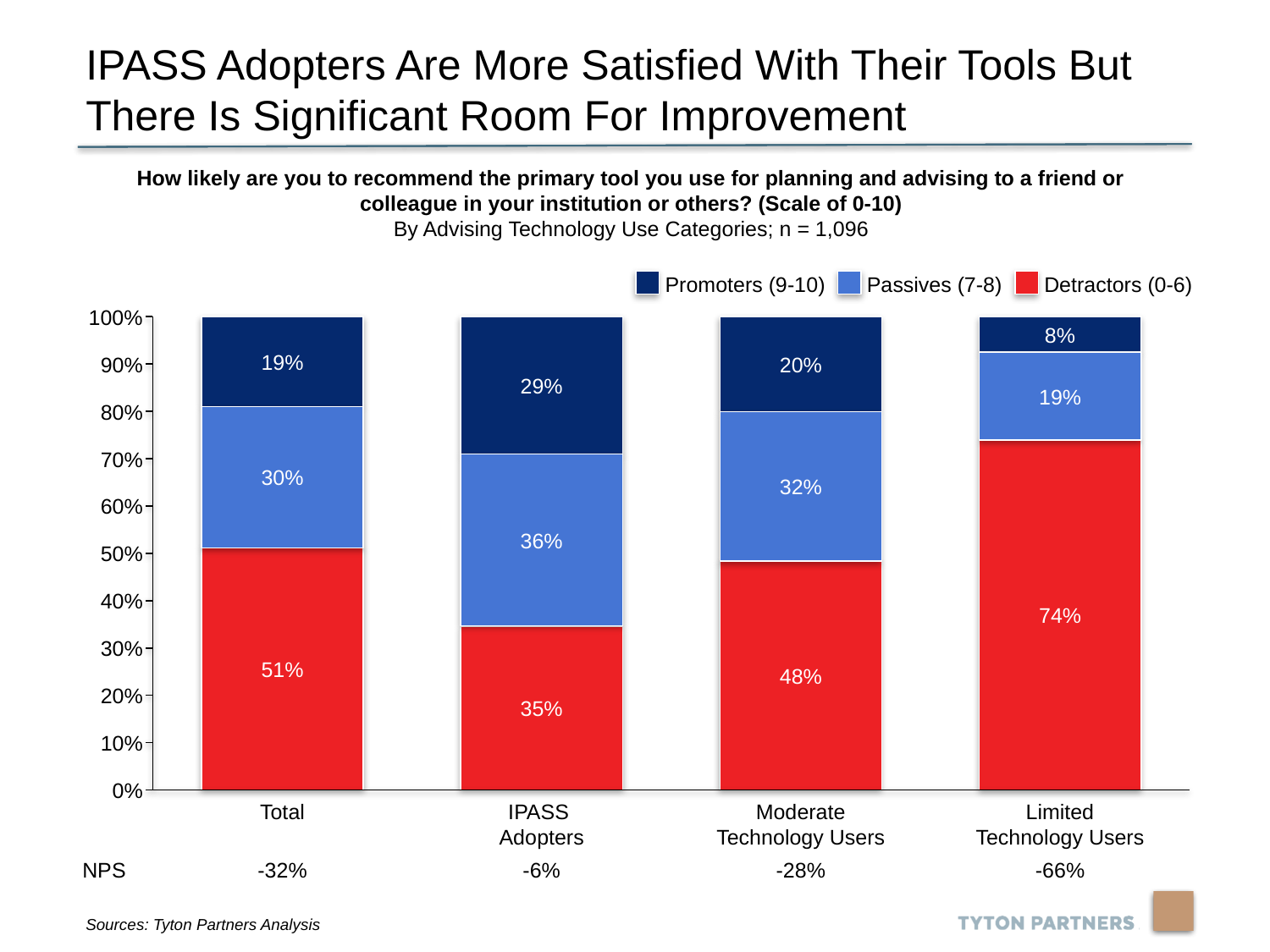

IPASS Adopters Are More Satisfied With Their Tools But There Is Significant Room For Improvement
How likely are you to recommend the primary tool you use for planning and advising to a friend or colleague in your institution or others? (Scale of 0-10)
By Advising Technology Use Categories; n = 1,096

Promoters (9-10)

Passives (7-8)

Detractors (0-6)
100%

8%
19%
90%
20%

29%
19%
80%

70%

30%
32%
60%
36%
50%

40%
74%

30%
51%
48%
20%
35%
10%
0%
Total
IPASS
Adopters
Moderate
Technology Users
Limited
Technology Users
NPS
-32%
-6%
-28%
-66%
Sources: Tyton Partners Analysis
24